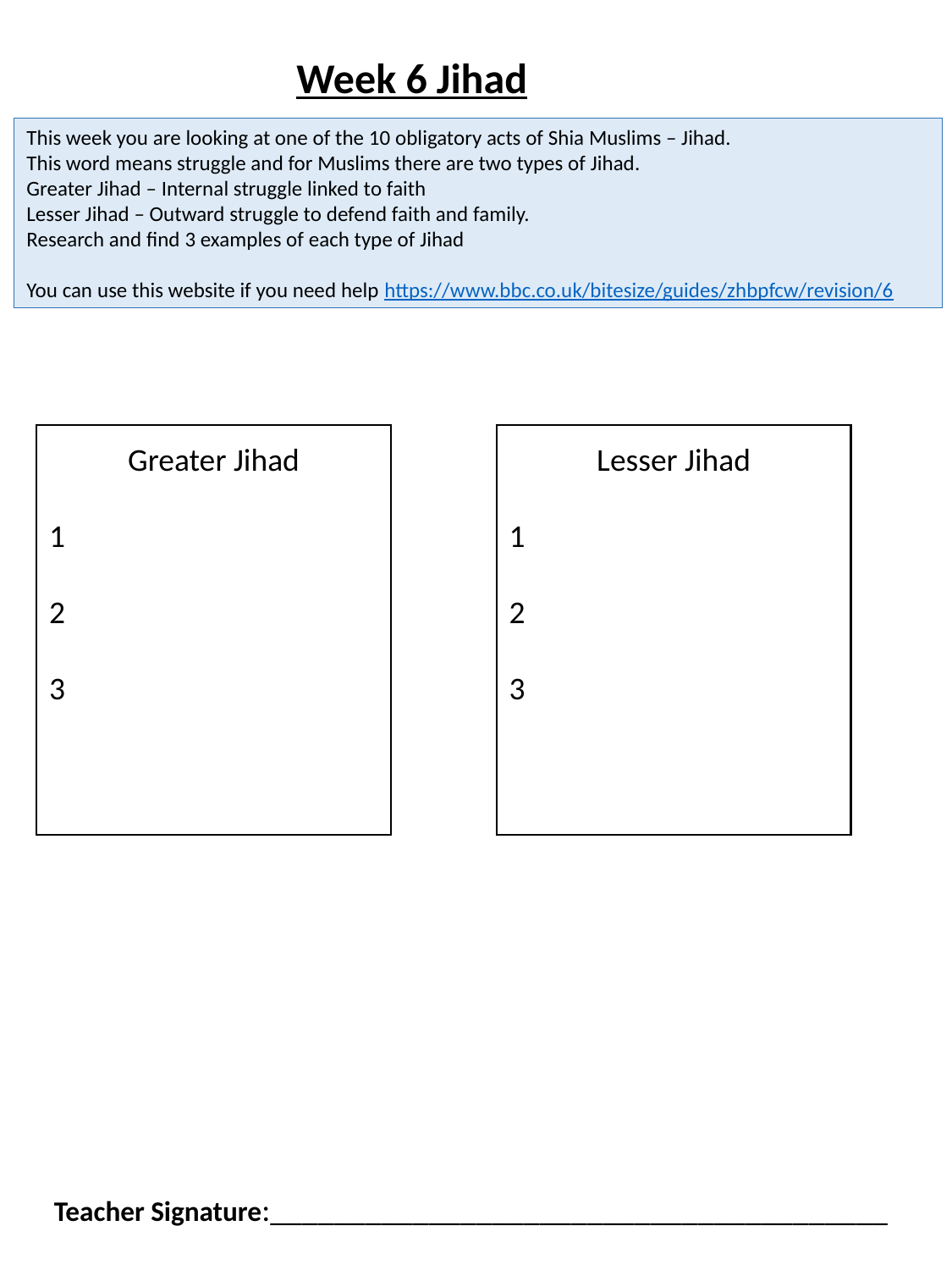

Week 6 Jihad

This week you are looking at one of the 10 obligatory acts of Shia Muslims – Jihad.
This word means struggle and for Muslims there are two types of Jihad.
Greater Jihad – Internal struggle linked to faith
Lesser Jihad – Outward struggle to defend faith and family.
Research and find 3 examples of each type of Jihad

You can use this website if you need help https://www.bbc.co.uk/bitesize/guides/zhbpfcw/revision/6
Greater Jihad

1

2

3

Lesser Jihad

1

2

3

Teacher Signature:_______________________________________